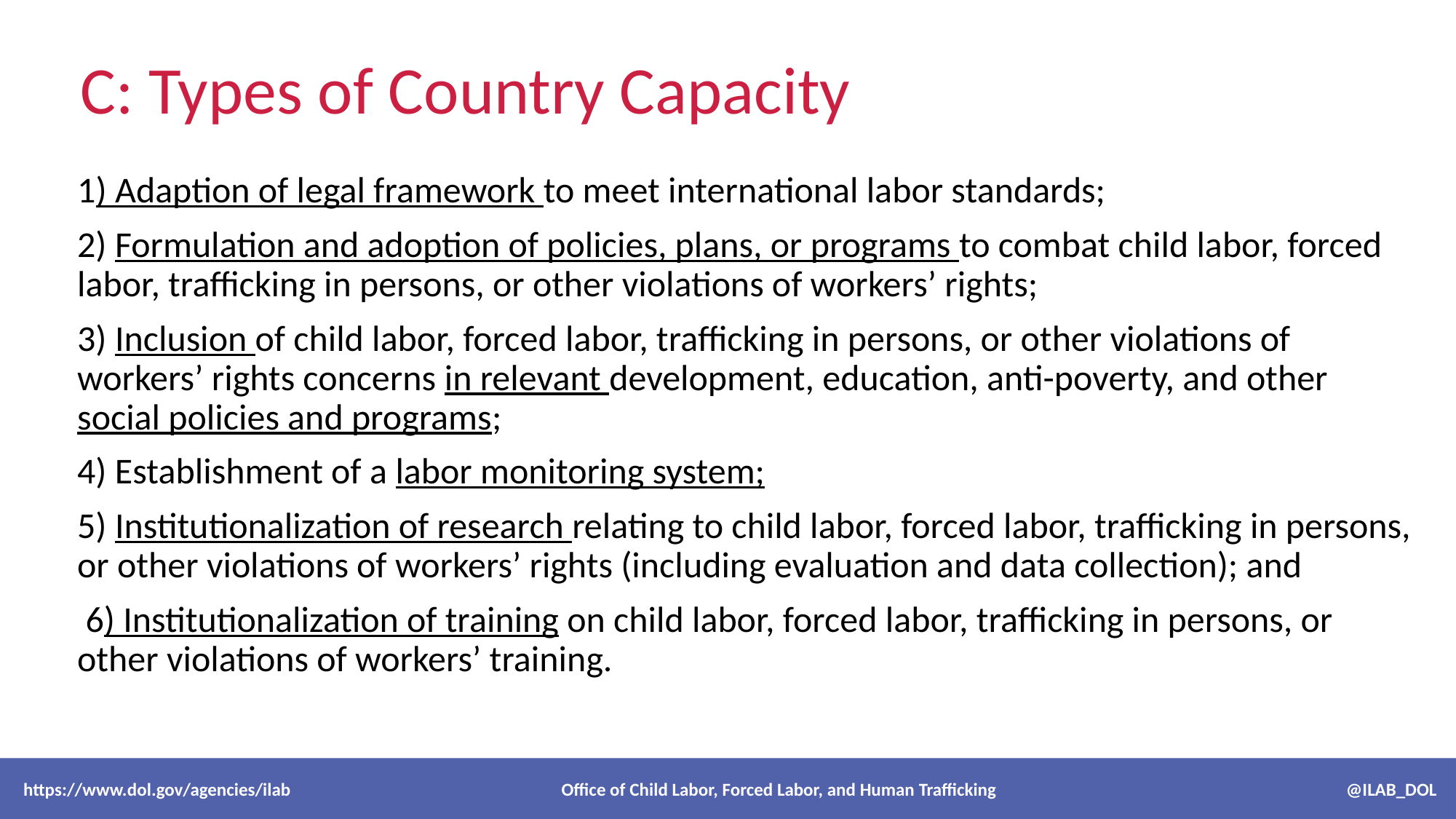

# C: Types of Country Capacity
1) Adaption of legal framework to meet international labor standards;
2) Formulation and adoption of policies, plans, or programs to combat child labor, forced labor, trafficking in persons, or other violations of workers’ rights;
3) Inclusion of child labor, forced labor, trafficking in persons, or other violations of workers’ rights concerns in relevant development, education, anti-poverty, and other social policies and programs;
4) Establishment of a labor monitoring system;
5) Institutionalization of research relating to child labor, forced labor, trafficking in persons, or other violations of workers’ rights (including evaluation and data collection); and
 6) Institutionalization of training on child labor, forced labor, trafficking in persons, or other violations of workers’ training.
   https://www.dol.gov/agencies/ilab                                                                 Office of Child Labor, Forced Labor, and Human Trafficking                                                                                    @ILAB_DOL